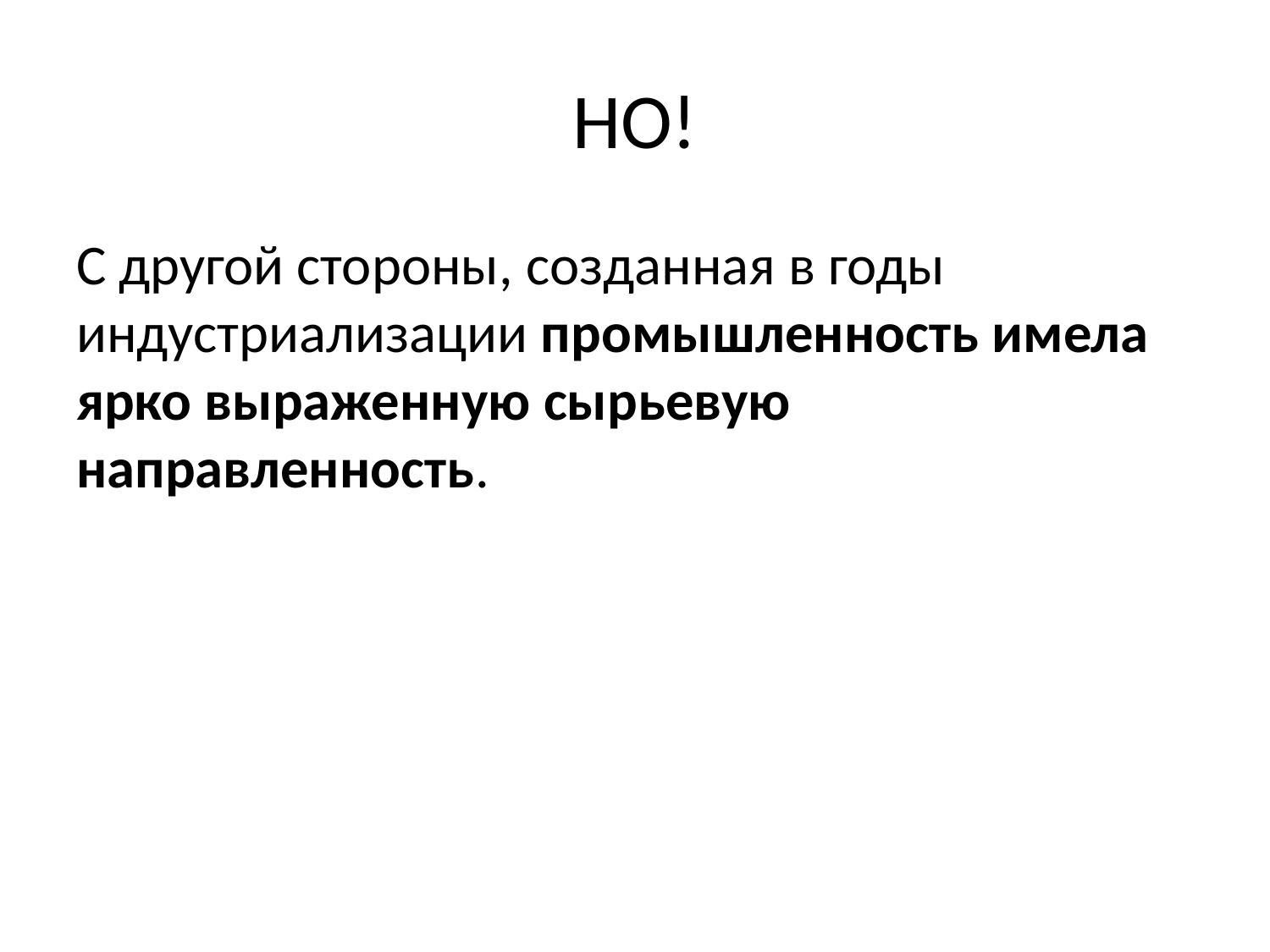

# НО!
С другой стороны, созданная в годы индустриализации промышленность имела ярко выраженную сырьевую направленность.